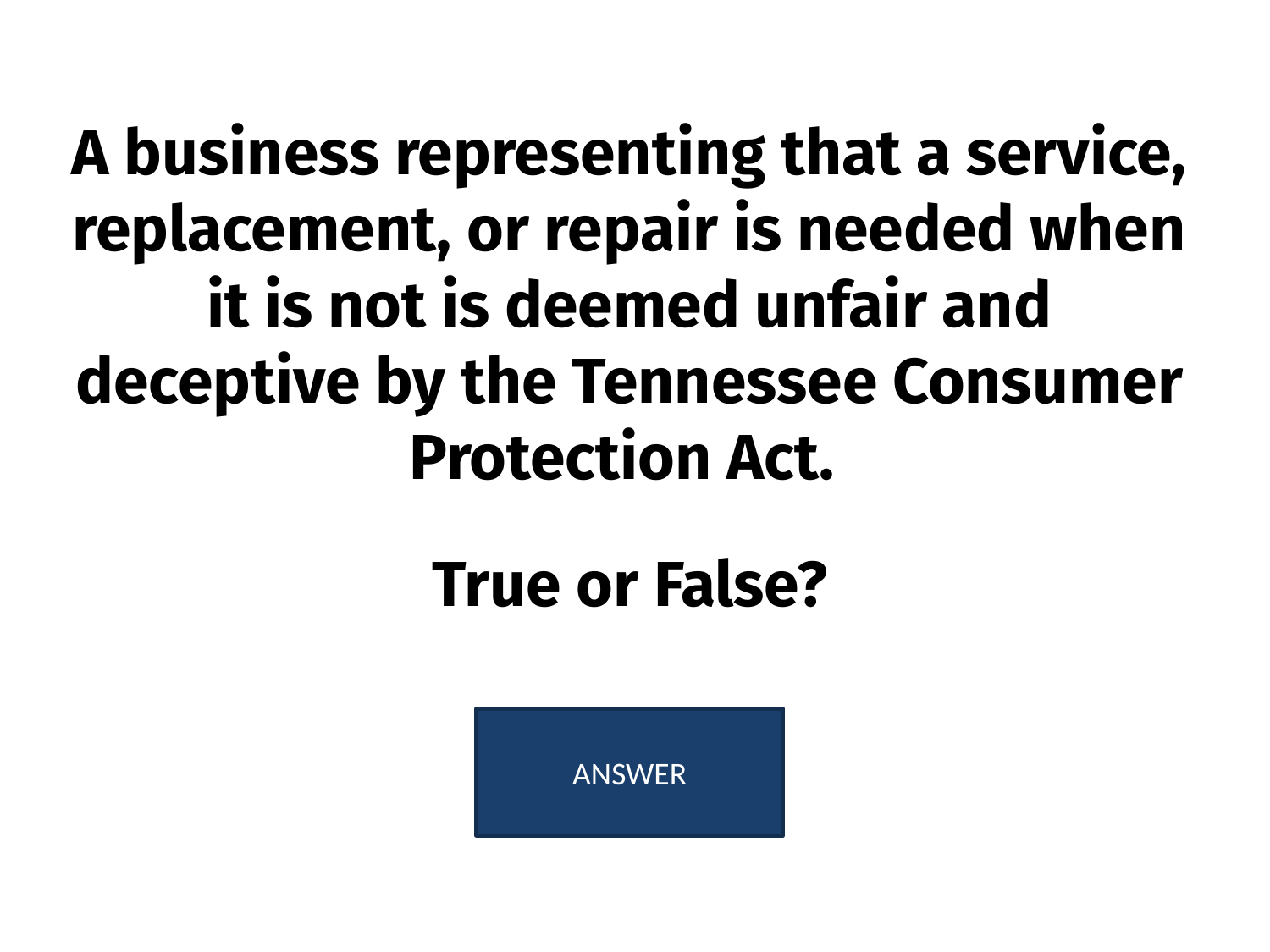

# A business representing that a service, replacement, or repair is needed when it is not is deemed unfair and deceptive by the Tennessee Consumer Protection Act. True or False?